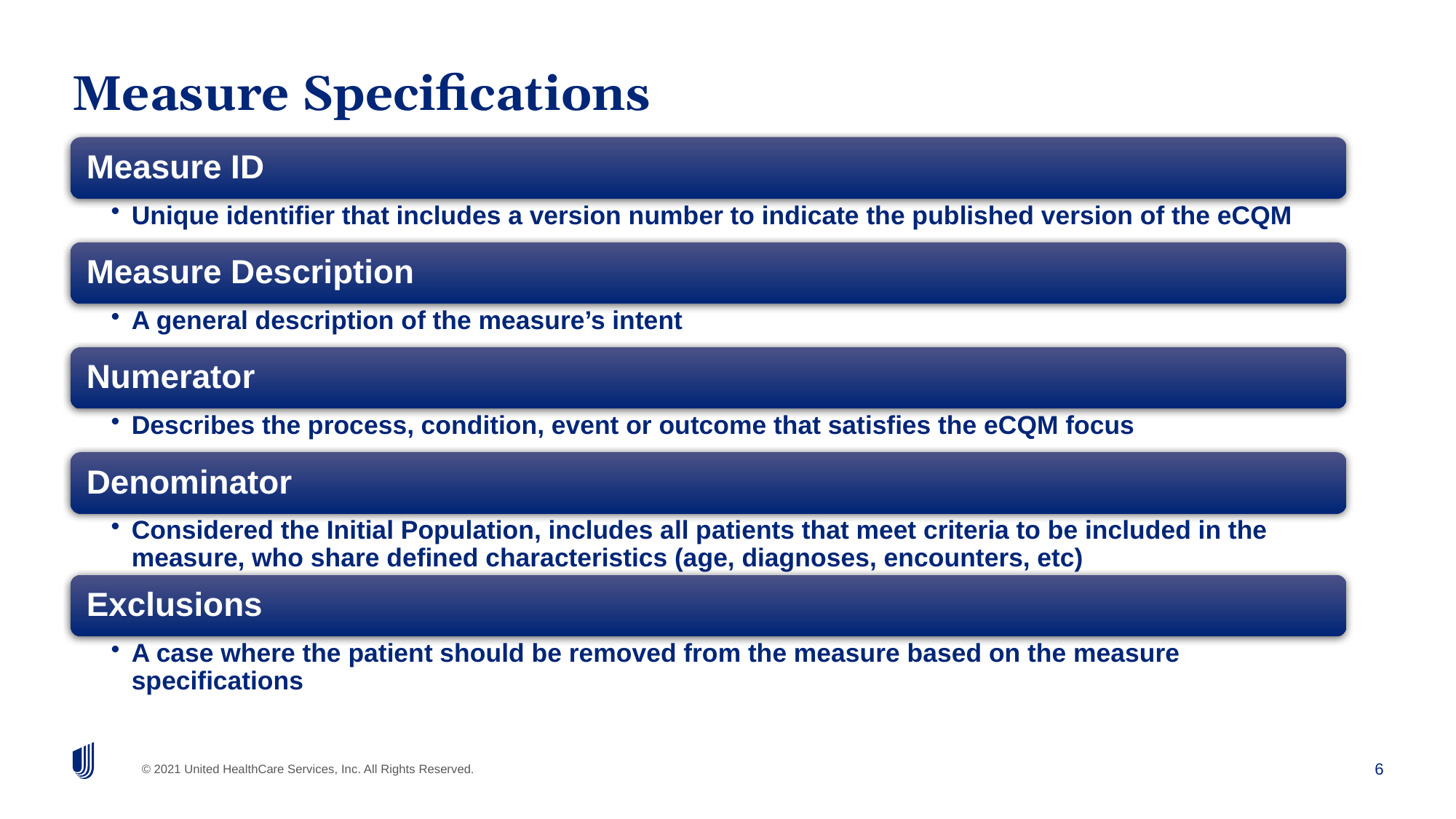

# Measure Specifications
Measure ID
Unique identifier that includes a version number to indicate the published version of the eCQM
Measure Description
A general description of the measure’s intent
Numerator
Describes the process, condition, event or outcome that satisfies the eCQM focus
Denominator
Considered the Initial Population, includes all patients that meet criteria to be included in the measure, who share defined characteristics (age, diagnoses, encounters, etc)
Exclusions
A case where the patient should be removed from the measure based on the measure specifications
6